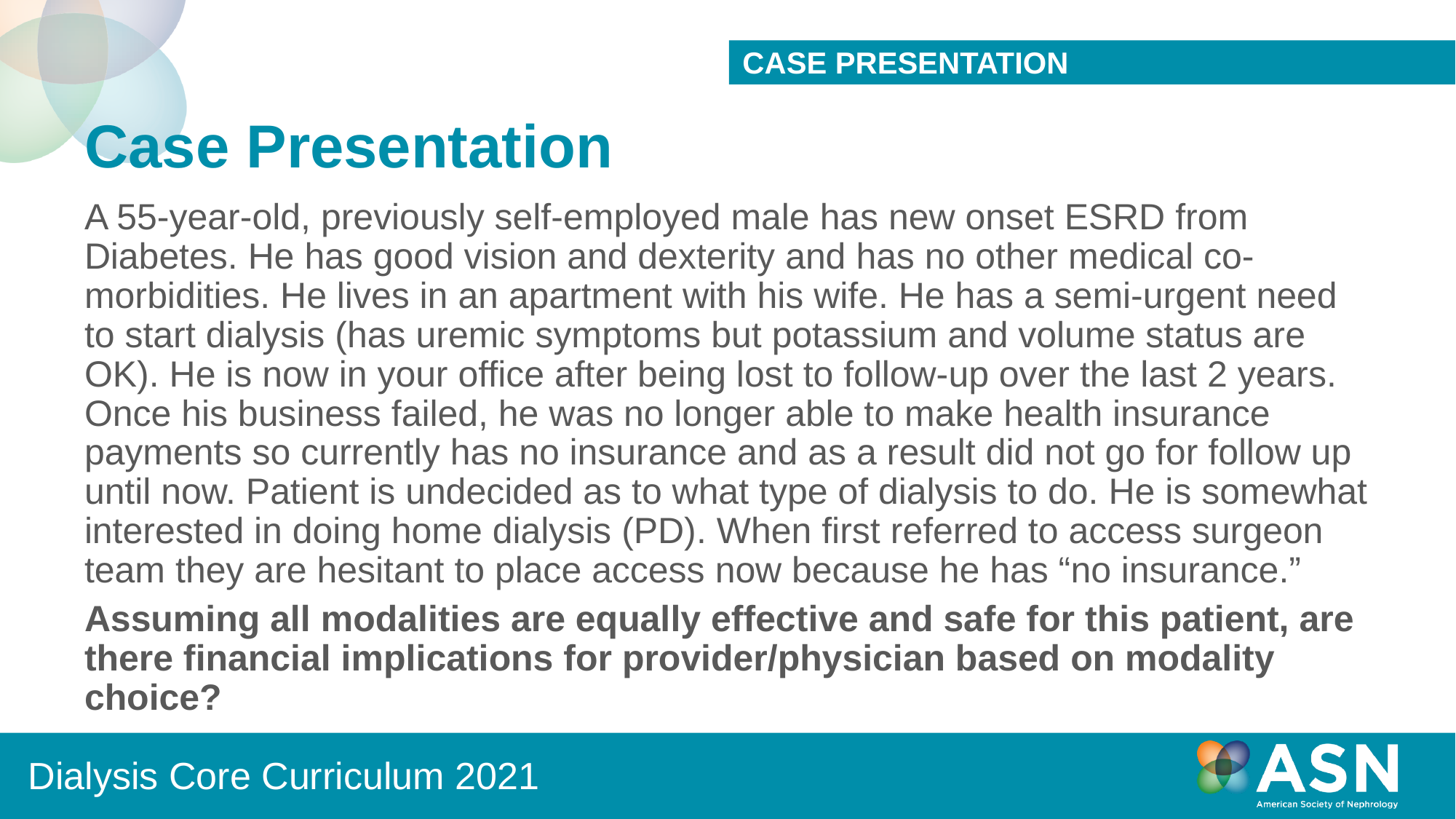

Case presentation
# Case Presentation
A 55-year-old, previously self-employed male has new onset ESRD from Diabetes. He has good vision and dexterity and has no other medical co-morbidities. He lives in an apartment with his wife. He has a semi-urgent need to start dialysis (has uremic symptoms but potassium and volume status are OK). He is now in your office after being lost to follow-up over the last 2 years. Once his business failed, he was no longer able to make health insurance payments so currently has no insurance and as a result did not go for follow up until now. Patient is undecided as to what type of dialysis to do. He is somewhat interested in doing home dialysis (PD). When first referred to access surgeon team they are hesitant to place access now because he has “no insurance.”
Assuming all modalities are equally effective and safe for this patient, are there financial implications for provider/physician based on modality choice?

Dialysis Core Curriculum 2021